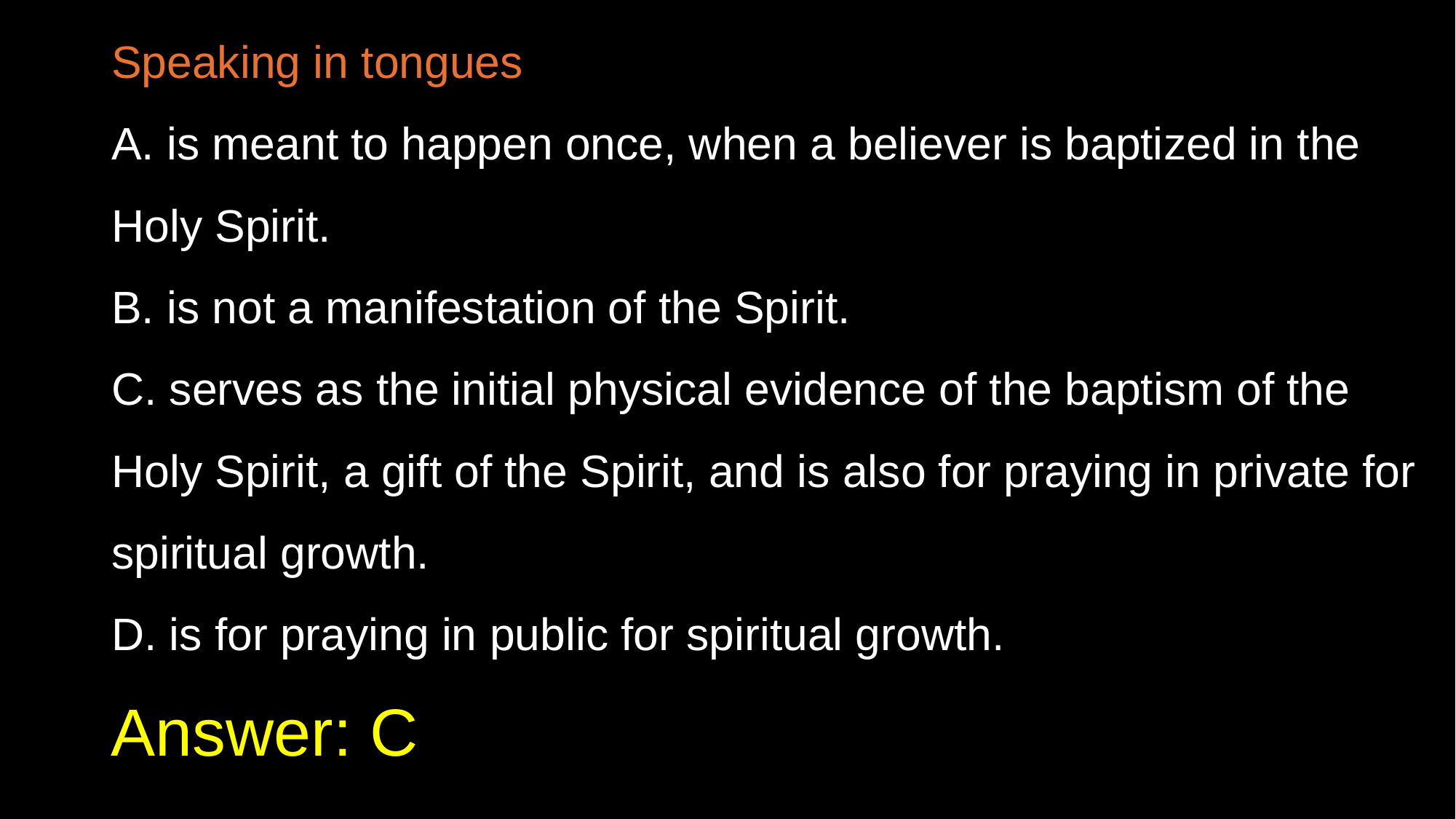

Speaking in tongues
A. is meant to happen once, when a believer is baptized in the Holy Spirit.
B. is not a manifestation of the Spirit.
C. serves as the initial physical evidence of the baptism of the Holy Spirit, a gift of the Spirit, and is also for praying in private for spiritual growth.
D. is for praying in public for spiritual growth.
# Answer: C